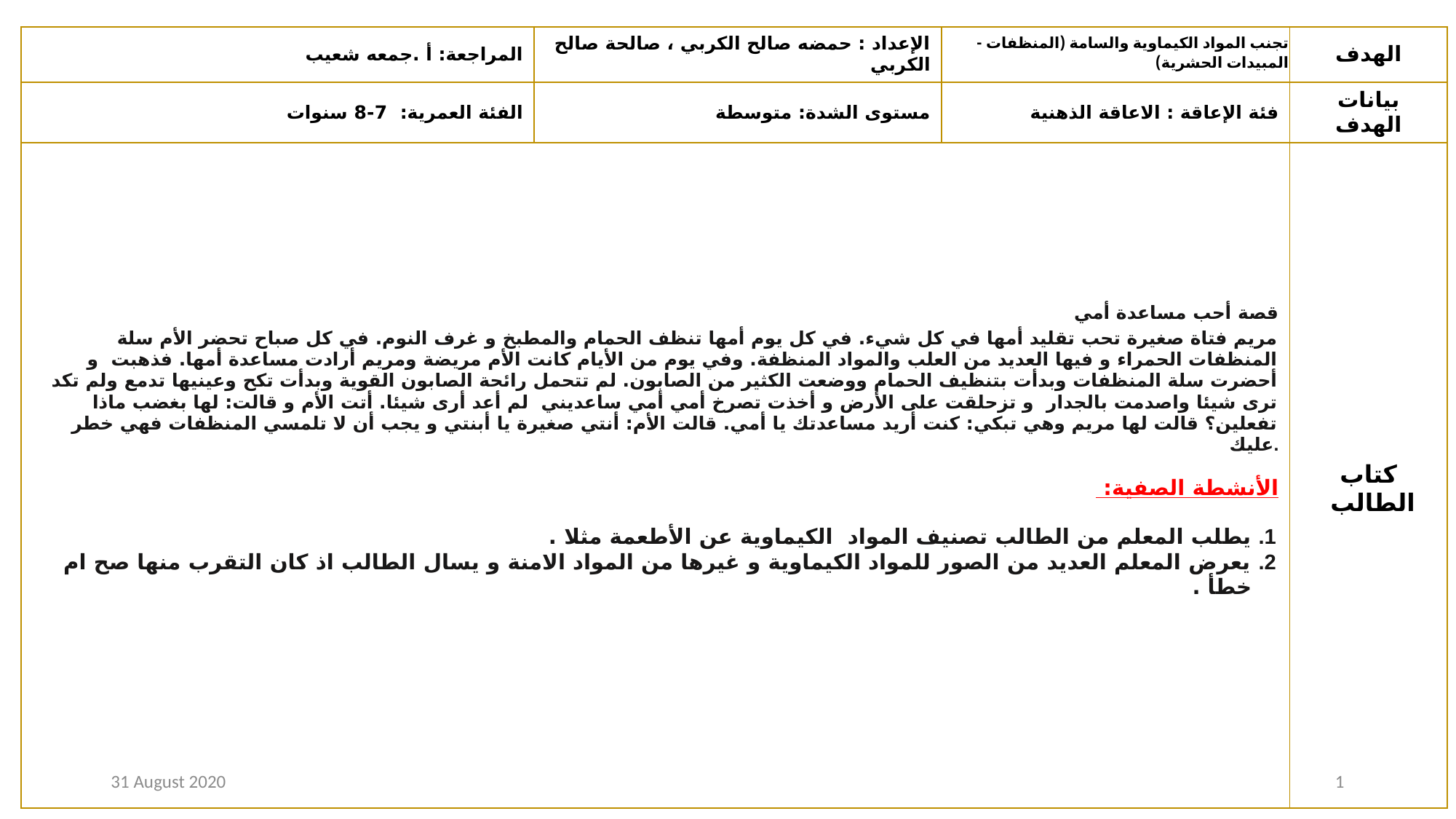

| المراجعة: أ .جمعه شعيب | الإعداد : حمضه صالح الكربي ، صالحة صالح الكربي | تجنب المواد الكيماوية والسامة (المنظفات - المبيدات الحشرية) | الهدف |
| --- | --- | --- | --- |
| الفئة العمرية: 7-8 سنوات | مستوى الشدة: متوسطة | فئة الإعاقة : الاعاقة الذهنية | بيانات الهدف |
| قصة أحب مساعدة أمي مريم فتاة صغيرة تحب تقليد أمها في كل شيء. في كل يوم أمها تنظف الحمام والمطبخ و غرف النوم. في كل صباح تحضر الأم سلة المنظفات الحمراء و فيها العديد من العلب والمواد المنظفة. وفي يوم من الأيام كانت الأم مريضة ومريم أرادت مساعدة أمها. فذهبت و أحضرت سلة المنظفات وبدأت بتنظيف الحمام ووضعت الكثير من الصابون. لم تتحمل رائحة الصابون القوية وبدأت تكح وعينيها تدمع ولم تكد ترى شيئا واصدمت بالجدار و تزحلقت على الأرض و أخذت تصرخ أمي أمي ساعديني لم أعد أرى شيئا. أتت الأم و قالت: لها بغضب ماذا تفعلين؟ قالت لها مريم وهي تبكي: كنت أريد مساعدتك يا أمي. قالت الأم: أنتي صغيرة يا أبنتي و يجب أن لا تلمسي المنظفات فهي خطر عليك. الأنشطة الصفية: يطلب المعلم من الطالب تصنيف المواد الكيماوية عن الأطعمة مثلا . يعرض المعلم العديد من الصور للمواد الكيماوية و غيرها من المواد الامنة و يسال الطالب اذ كان التقرب منها صح ام خطأ . |  |  | كتاب الطالب |
31 August 2020
1